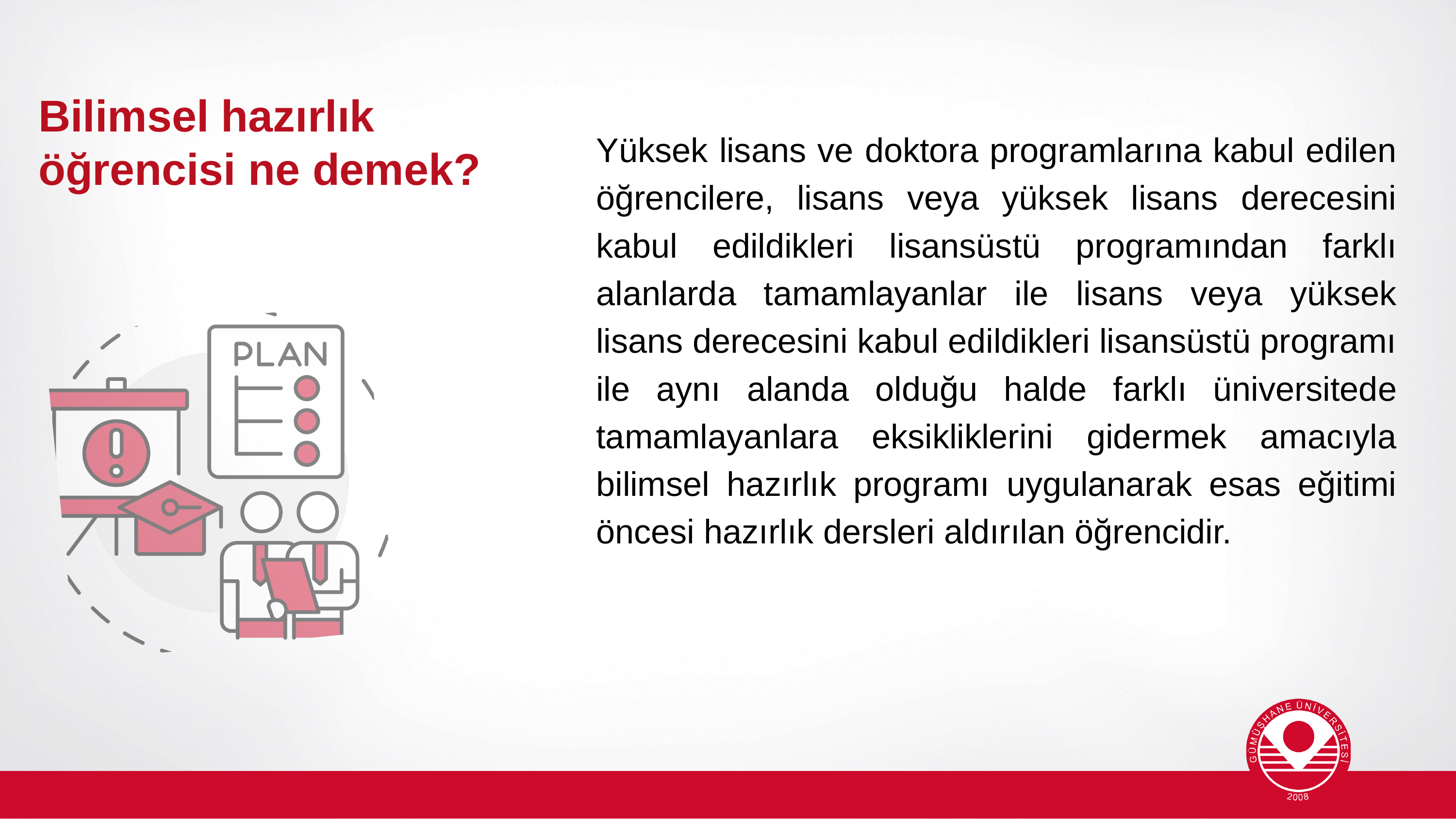

Bilimsel hazırlık öğrencisi ne demek?
Yüksek lisans ve doktora programlarına kabul edilen öğrencilere, lisans veya yüksek lisans derecesini kabul edildikleri lisansüstü programından farklı alanlarda tamamlayanlar ile lisans veya yüksek lisans derecesini kabul edildikleri lisansüstü programı ile aynı alanda olduğu halde farklı üniversitede tamamlayanlara eksikliklerini gidermek amacıyla bilimsel hazırlık programı uygulanarak esas eğitimi öncesi hazırlık dersleri aldırılan öğrencidir.